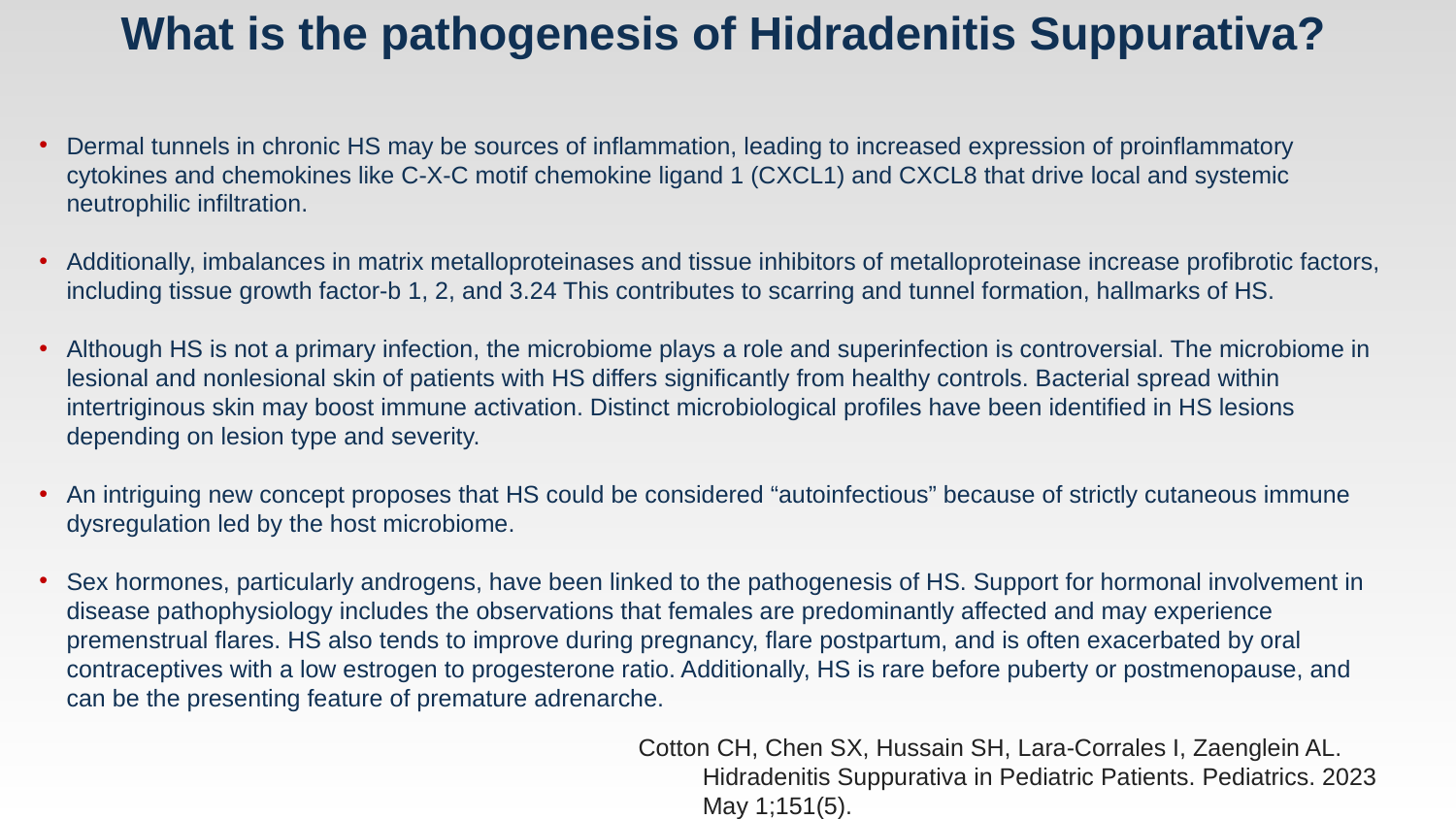

# What is the pathogenesis of Hidradenitis Suppurativa?

Dermal tunnels in chronic HS may be sources of inflammation, leading to increased expression of proinflammatory cytokines and chemokines like C-X-C motif chemokine ligand 1 (CXCL1) and CXCL8 that drive local and systemic neutrophilic infiltration.

Additionally, imbalances in matrix metalloproteinases and tissue inhibitors of metalloproteinase increase profibrotic factors, including tissue growth factor-b 1, 2, and 3.24 This contributes to scarring and tunnel formation, hallmarks of HS.

Although HS is not a primary infection, the microbiome plays a role and superinfection is controversial. The microbiome in lesional and nonlesional skin of patients with HS differs significantly from healthy controls. Bacterial spread within intertriginous skin may boost immune activation. Distinct microbiological profiles have been identified in HS lesions depending on lesion type and severity.

An intriguing new concept proposes that HS could be considered “autoinfectious” because of strictly cutaneous immune dysregulation led by the host microbiome.
Sex hormones, particularly androgens, have been linked to the pathogenesis of HS. Support for hormonal involvement in disease pathophysiology includes the observations that females are predominantly affected and may experience premenstrual flares. HS also tends to improve during pregnancy, flare postpartum, and is often exacerbated by oral contraceptives with a low estrogen to progesterone ratio. Additionally, HS is rare before puberty or postmenopause, and can be the presenting feature of premature adrenarche.

Cotton CH, Chen SX, Hussain SH, Lara-Corrales I, Zaenglein AL. Hidradenitis Suppurativa in Pediatric Patients. Pediatrics. 2023 May 1;151(5).